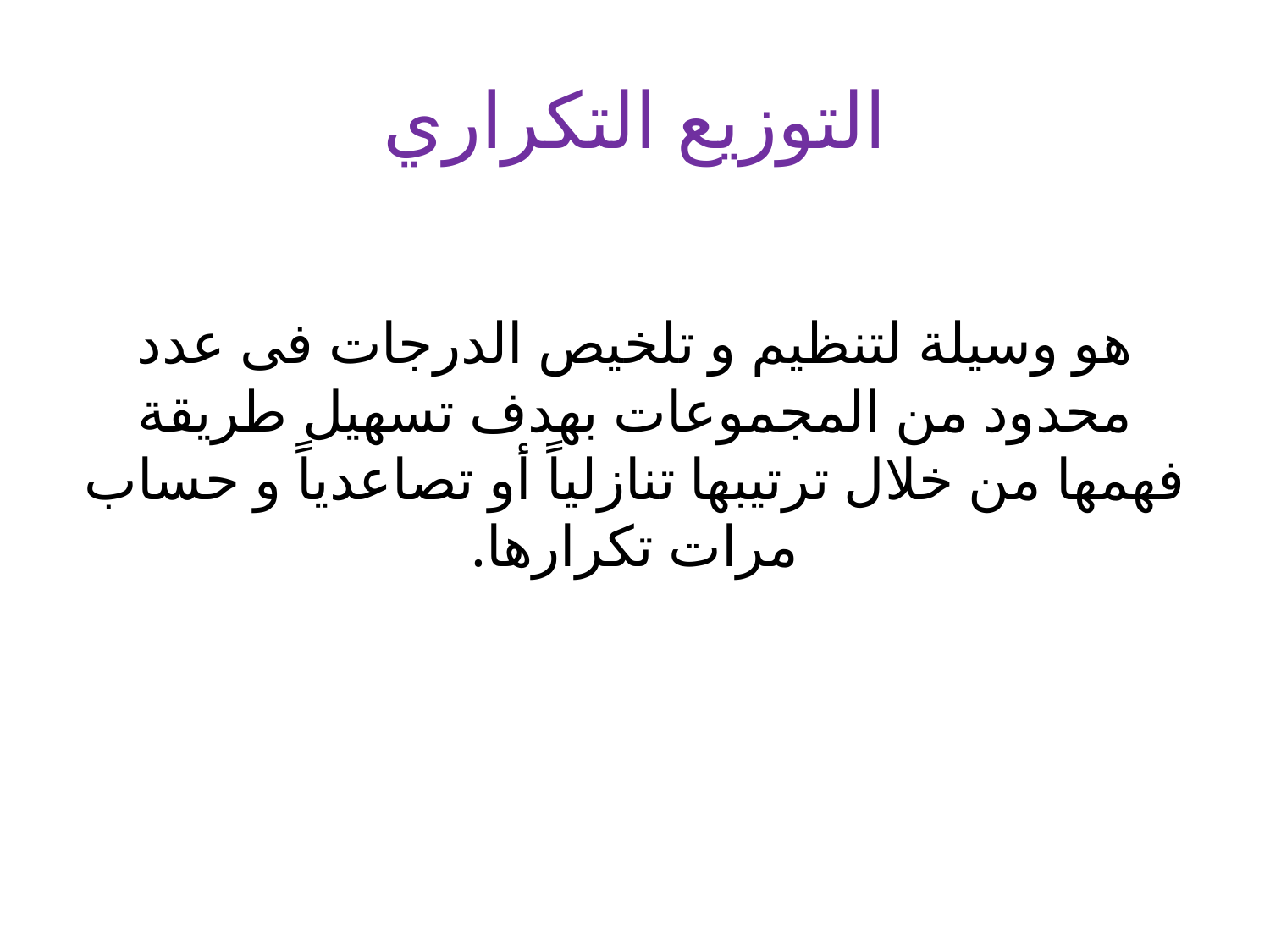

# التوزيع التكراري

هو وسيلة لتنظيم و تلخيص الدرجات فى عدد محدود من المجموعات بهدف تسهيل طريقة فهمها من خلال ترتيبها تنازلياً أو تصاعدياً و حساب مرات تكرارها.